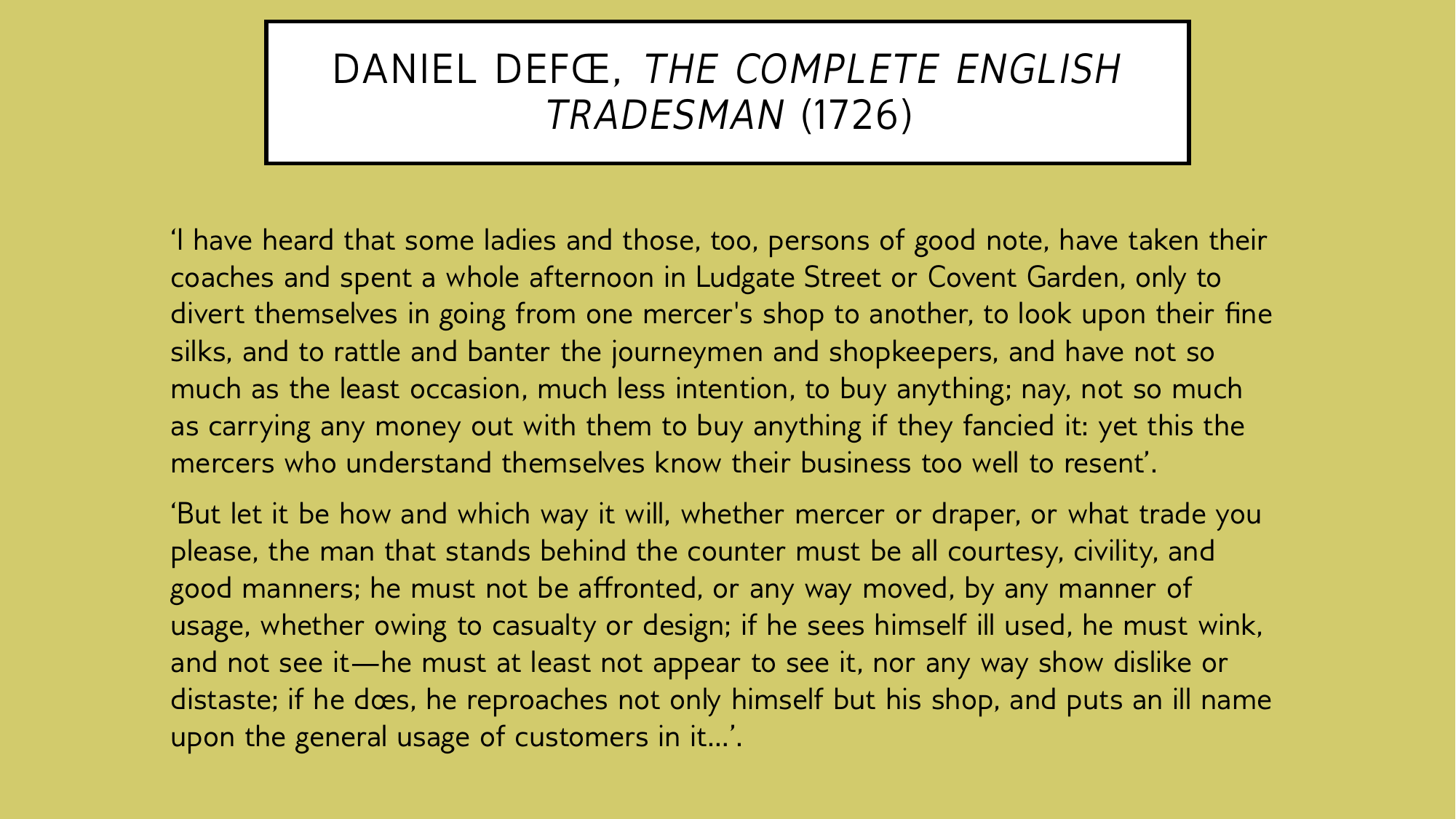

# DANIEL DEFOE, THE complete ENGLISH TRADESMAN (1726)
‘I have heard that some ladies and those, too, persons of good note, have taken their coaches and spent a whole afternoon in Ludgate Street or Covent Garden, only to divert themselves in going from one mercer's shop to another, to look upon their fine silks, and to rattle and banter the journeymen and shopkeepers, and have not so much as the least occasion, much less intention, to buy anything; nay, not so much as carrying any money out with them to buy anything if they fancied it: yet this the mercers who understand themselves know their business too well to resent’.
‘But let it be how and which way it will, whether mercer or draper, or what trade you please, the man that stands behind the counter must be all courtesy, civility, and good manners; he must not be affronted, or any way moved, by any manner of usage, whether owing to casualty or design; if he sees himself ill used, he must wink, and not see it—he must at least not appear to see it, nor any way show dislike or distaste; if he does, he reproaches not only himself but his shop, and puts an ill name upon the general usage of customers in it…’.